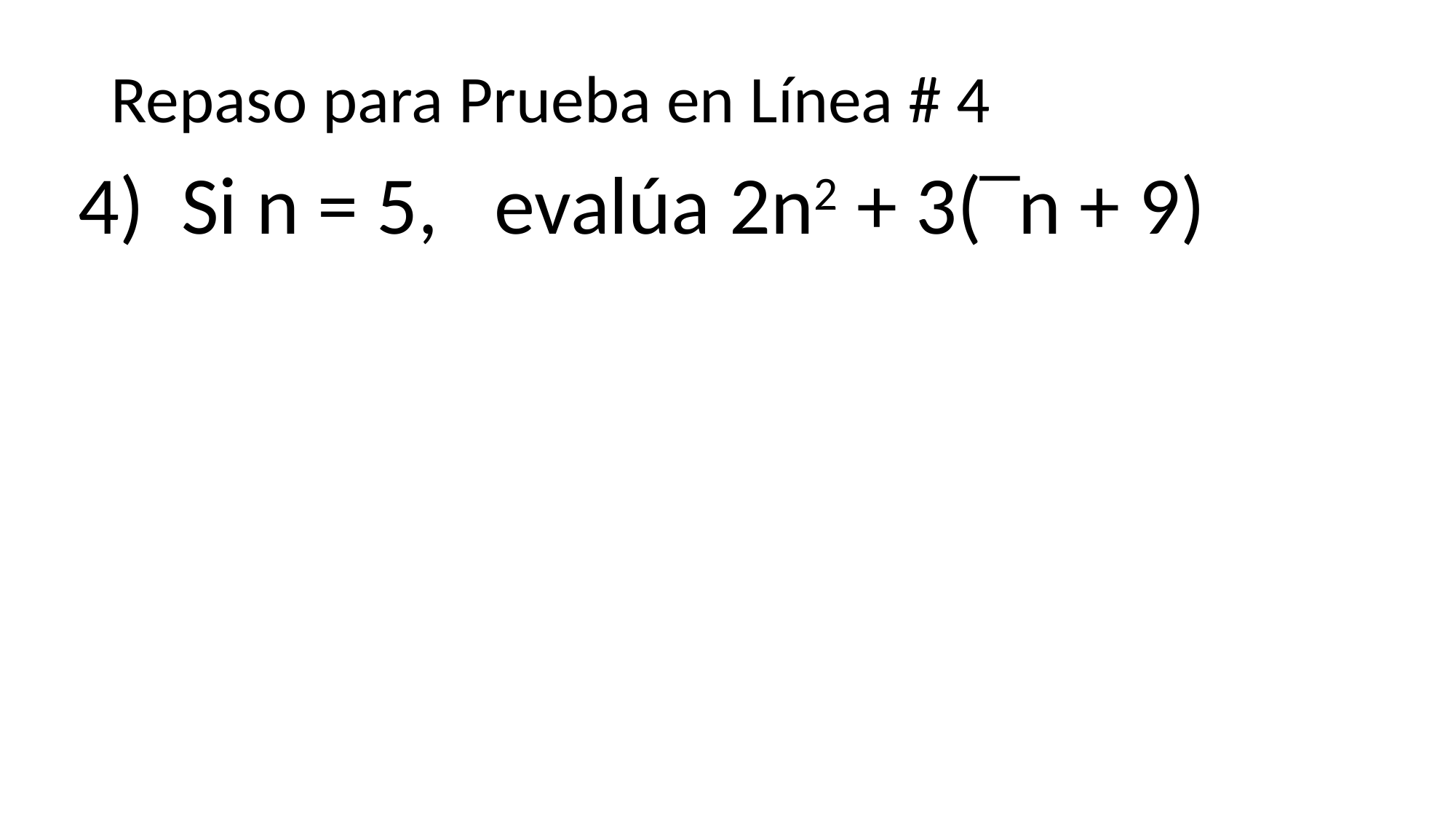

# Repaso para Prueba en Línea # 4
4)  Si n = 5,   evalúa 2n2 + 3(‾n + 9)